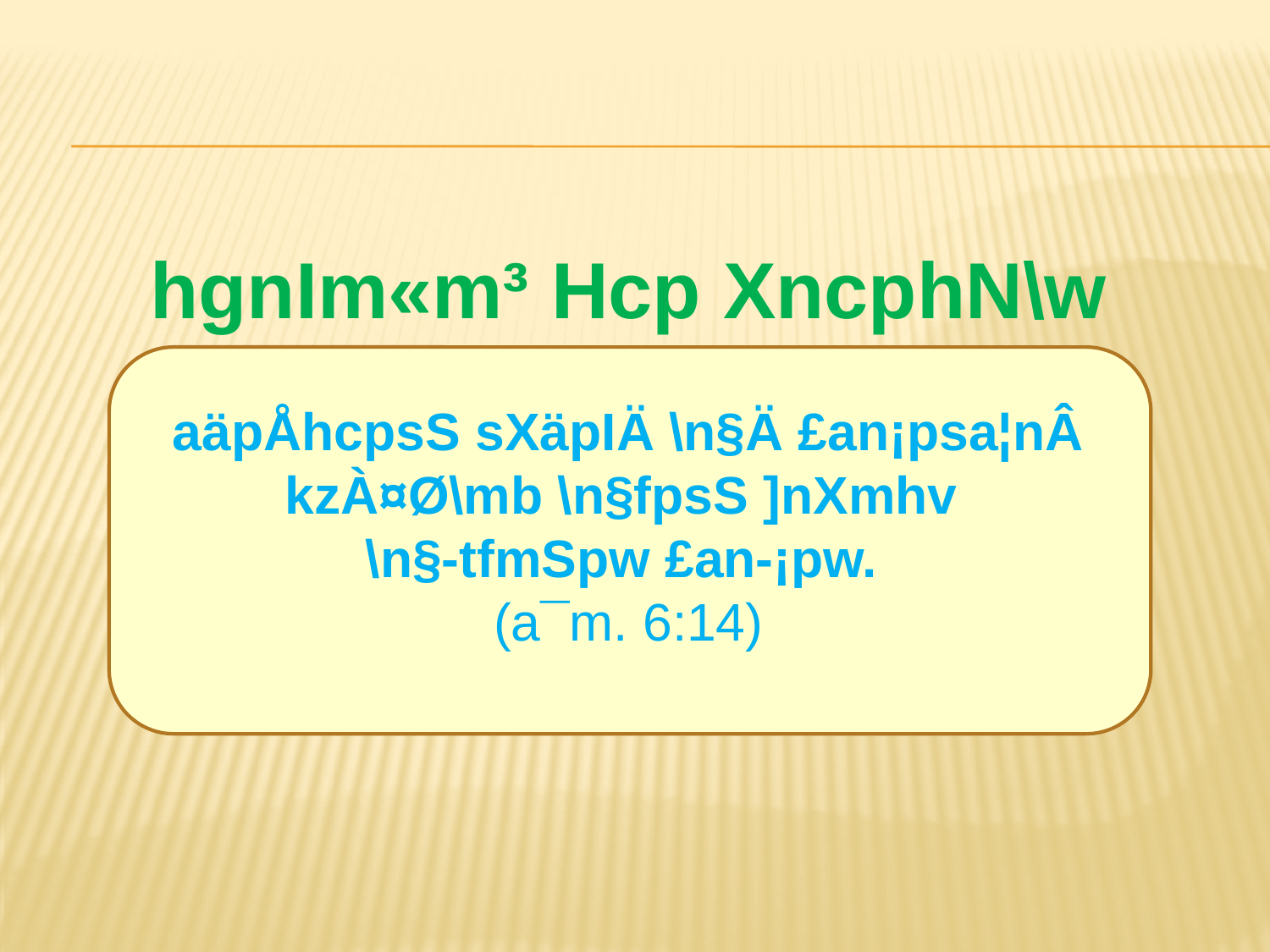

hgnIm«m³ Hcp XncphN\w

aäpÅhcpsS sXäpIÄ \n§Ä £an¡psa¦nÂ kzÀ¤Ø\mb \n§fpsS ]nXmhv
\n§-tfmSpw £an-¡pw.
(a¯m. 6:14)